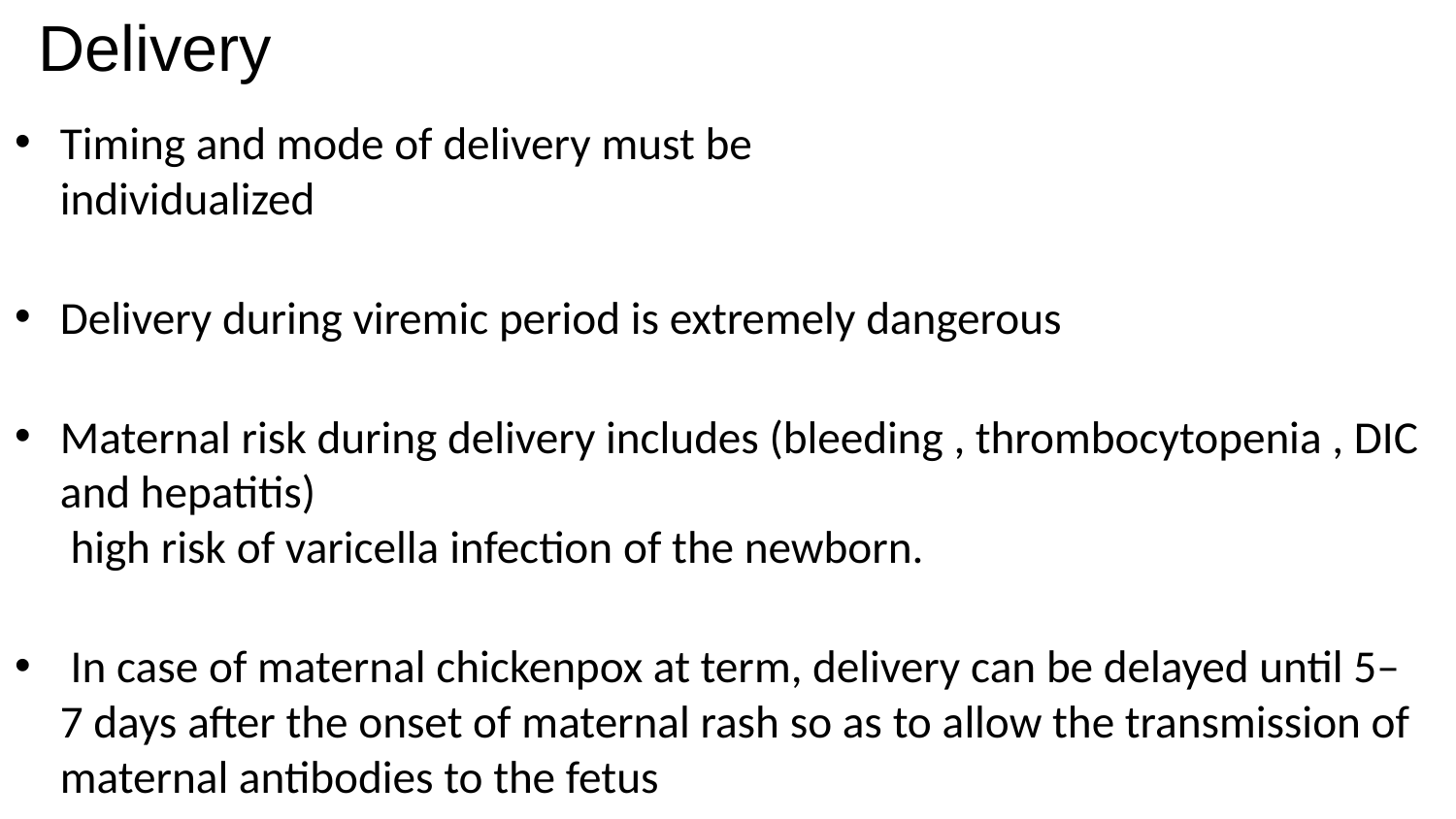

Delivery
Timing and mode of delivery must be
individualized
Delivery during viremic period is extremely dangerous
Maternal risk during delivery includes (bleeding , thrombocytopenia , DIC and hepatitis)
 high risk of varicella infection of the newborn.
 In case of maternal chickenpox at term, delivery can be delayed until 5–7 days after the onset of maternal rash so as to allow the transmission of maternal antibodies to the fetus